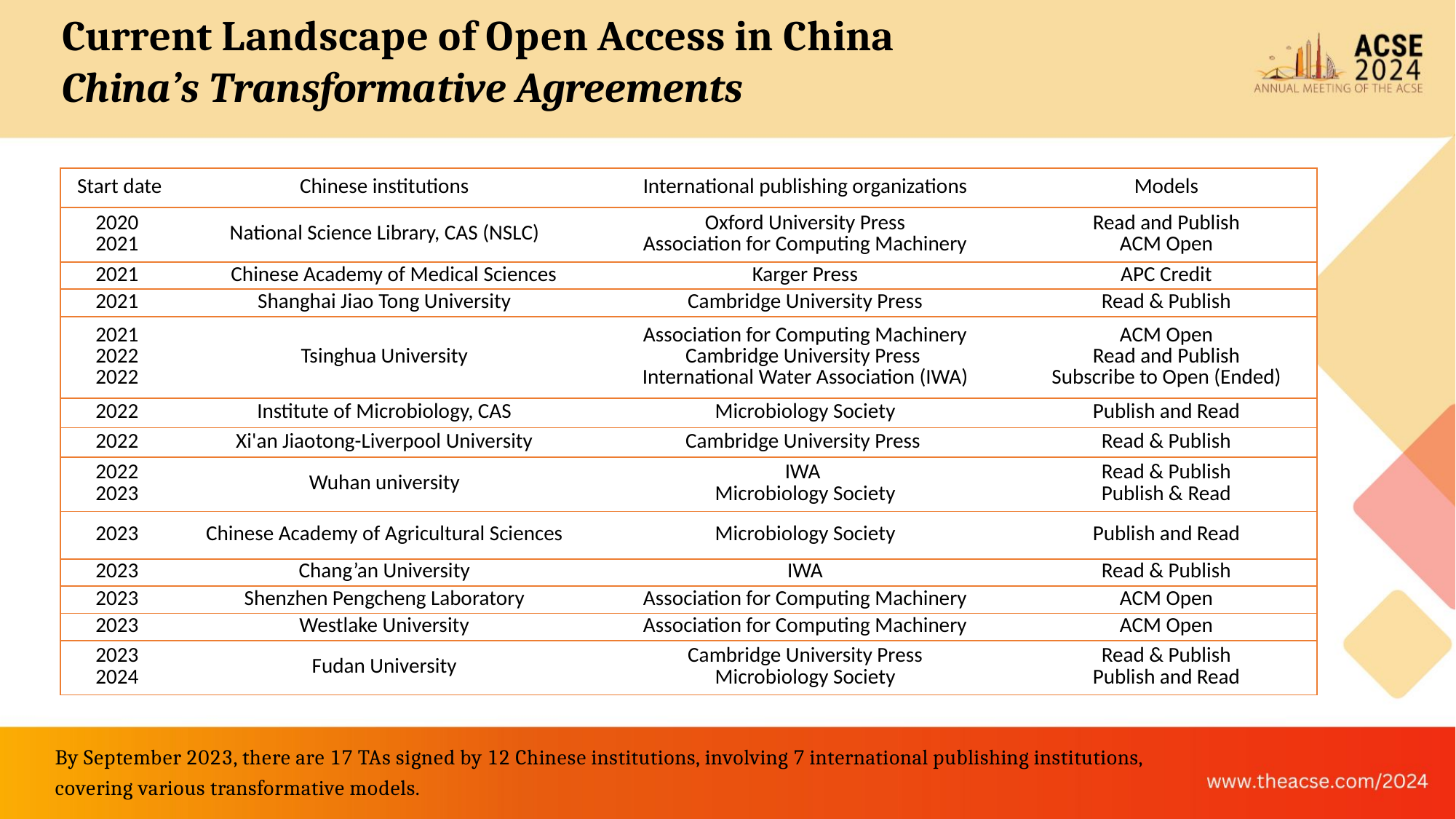

Current Landscape of Open Access in China
China’s Transformative Agreements
| Start date | Chinese institutions | International publishing organizations | Models |
| --- | --- | --- | --- |
| 2020 2021 | National Science Library, CAS (NSLC) | Oxford University Press Association for Computing Machinery | Read and Publish ACM Open |
| 2021 | Chinese Academy of Medical Sciences | Karger Press | APC Credit |
| 2021 | Shanghai Jiao Tong University | Cambridge University Press | Read & Publish |
| 2021 2022 2022 | Tsinghua University | Association for Computing Machinery Cambridge University Press International Water Association (IWA) | ACM Open Read and Publish Subscribe to Open (Ended) |
| 2022 | Institute of Microbiology, CAS | Microbiology Society | Publish and Read |
| 2022 | Xi'an Jiaotong-Liverpool University | Cambridge University Press | Read & Publish |
| 2022 2023 | Wuhan university | IWA Microbiology Society | Read & Publish Publish & Read |
| 2023 | Chinese Academy of Agricultural Sciences | Microbiology Society | Publish and Read |
| 2023 | Chang’an University | IWA | Read & Publish |
| 2023 | Shenzhen Pengcheng Laboratory | Association for Computing Machinery | ACM Open |
| 2023 | Westlake University | Association for Computing Machinery | ACM Open |
| 2023 2024 | Fudan University | Cambridge University Press Microbiology Society | Read & Publish Publish and Read |
By September 2023, there are 17 TAs signed by 12 Chinese institutions, involving 7 international publishing institutions, covering various transformative models.